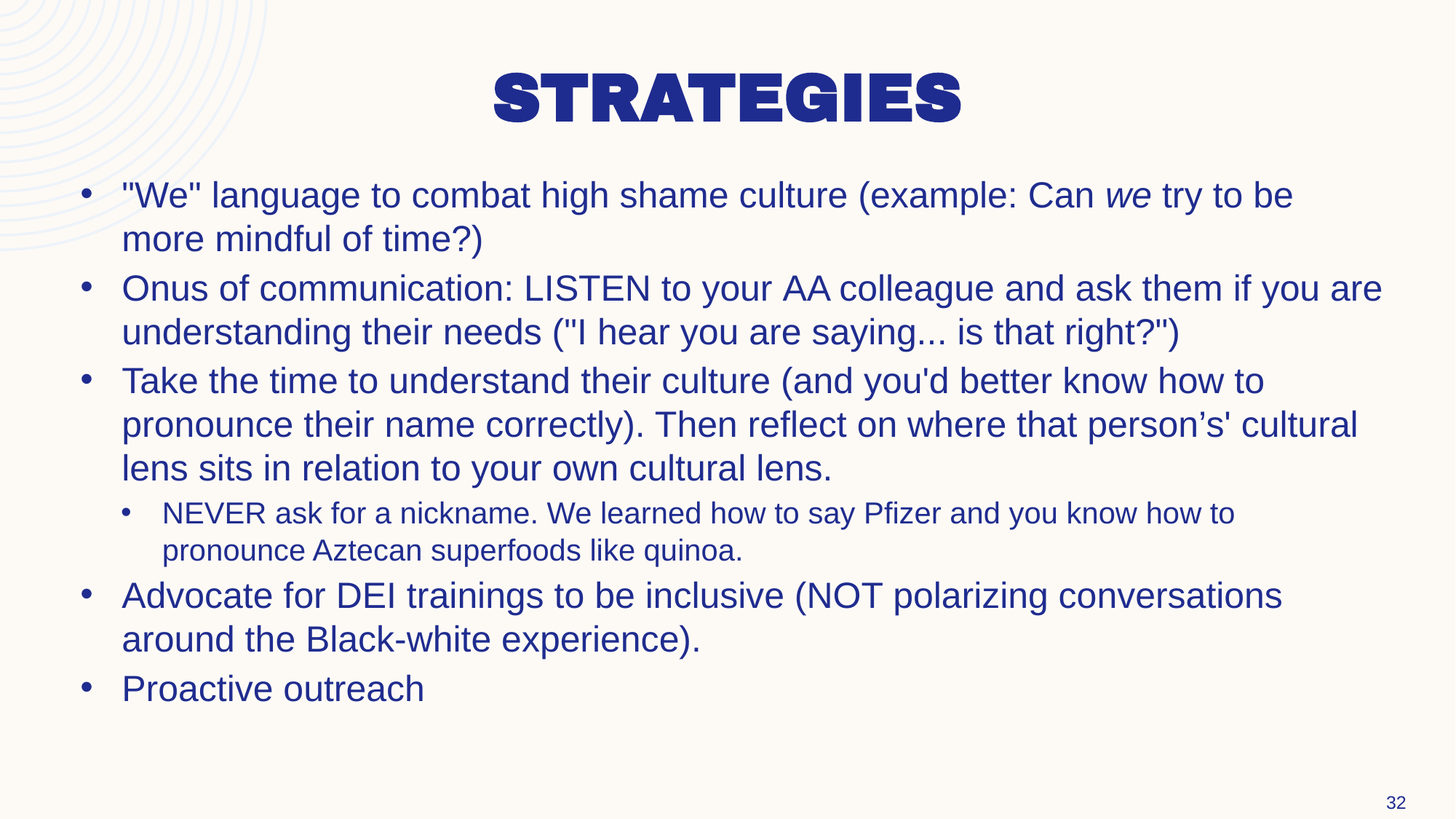

# strategies
"We" language to combat high shame culture (example: Can we try to be more mindful of time?)
Onus of communication: LISTEN to your AA colleague and ask them if you are understanding their needs ("I hear you are saying... is that right?")
Take the time to understand their culture (and you'd better know how to pronounce their name correctly). Then reflect on where that person’s' cultural lens sits in relation to your own cultural lens.
NEVER ask for a nickname. We learned how to say Pfizer and you know how to pronounce Aztecan superfoods like quinoa.
Advocate for DEI trainings to be inclusive (NOT polarizing conversations around the Black-white experience).
Proactive outreach

32